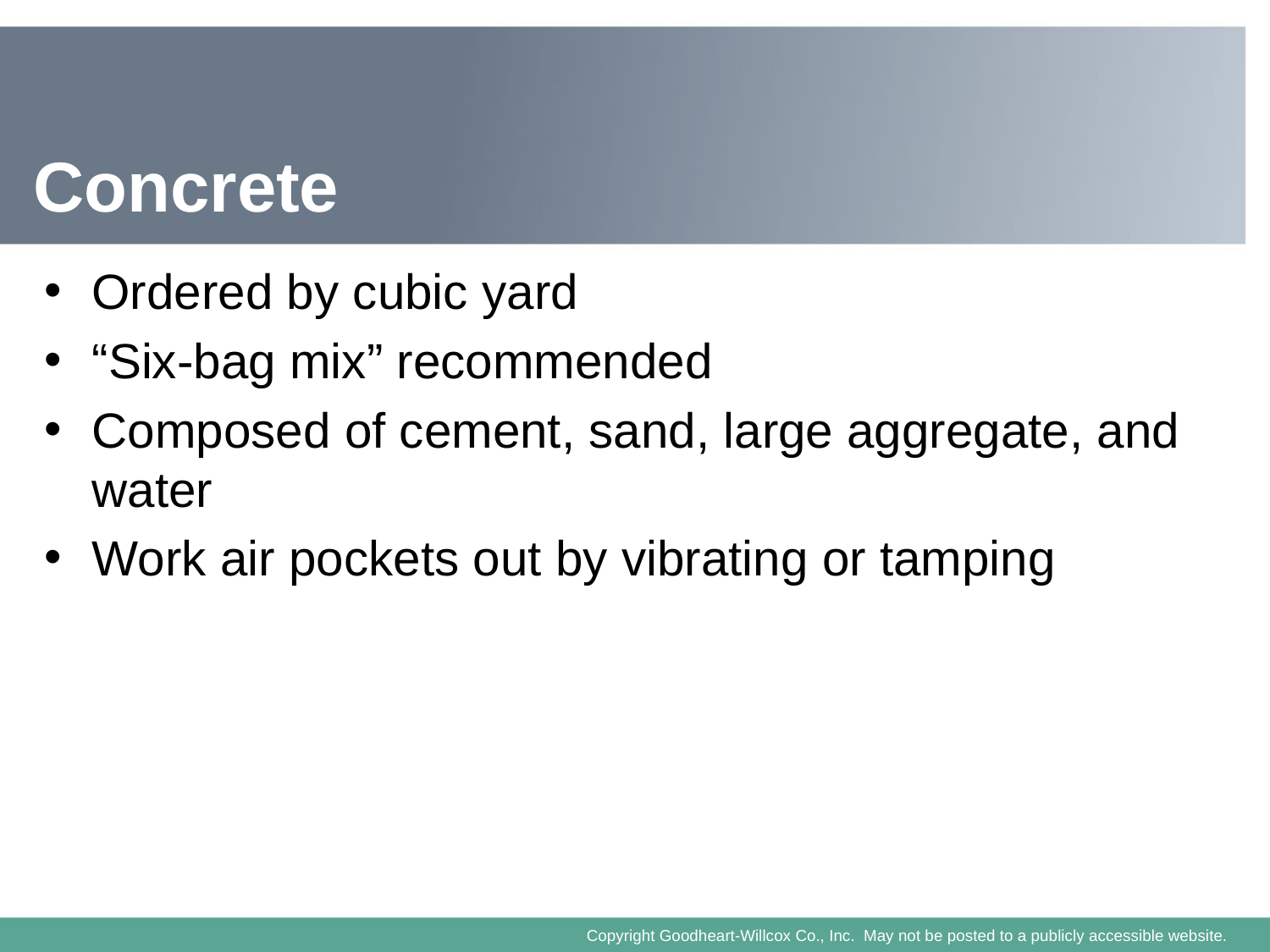

# Concrete
Ordered by cubic yard
“Six-bag mix” recommended
Composed of cement, sand, large aggregate, and water
Work air pockets out by vibrating or tamping